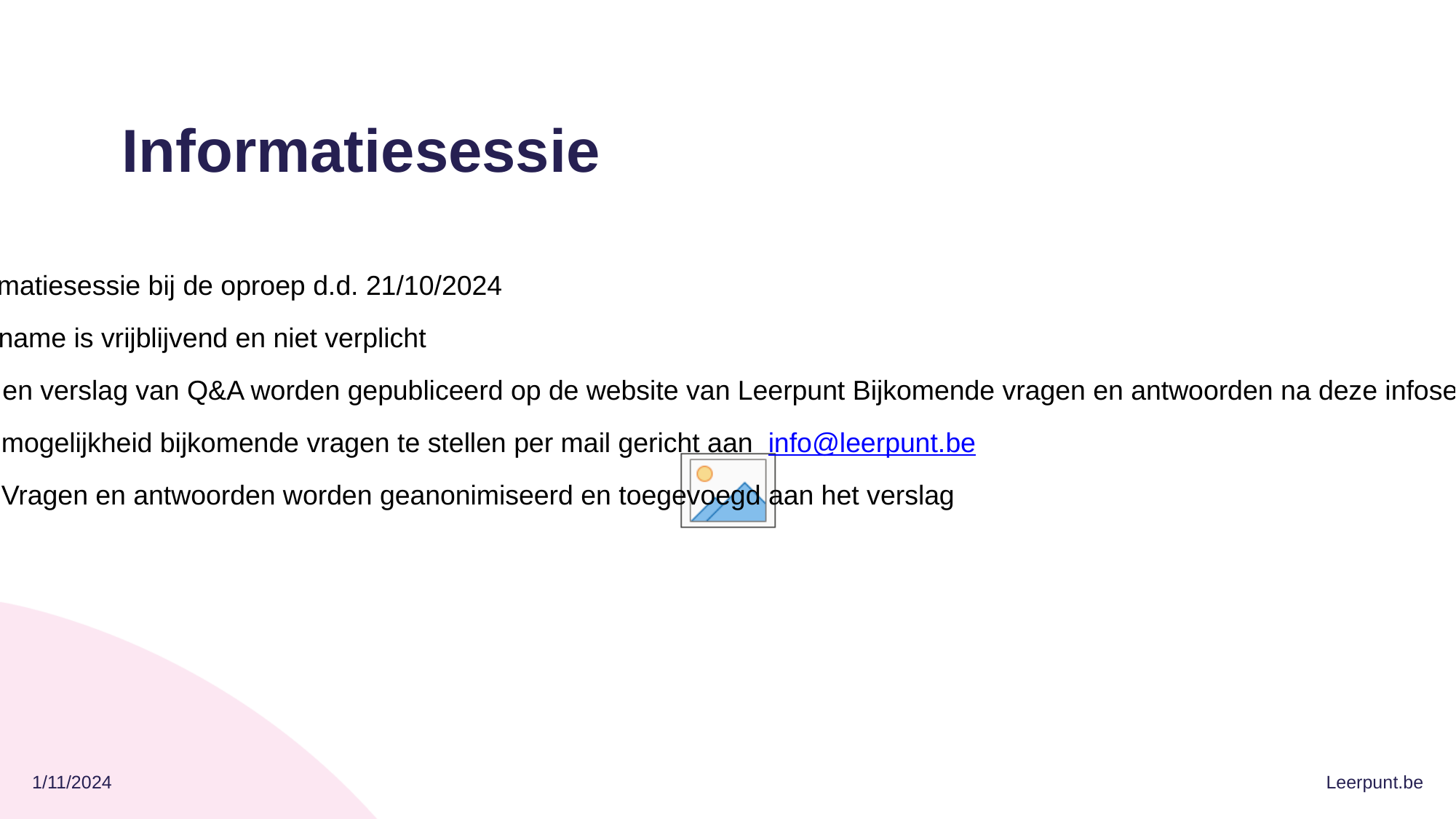

# Informatiesessie
Informatiesessie bij de oproep d.d. 21/10/2024
Deelname is vrijblijvend en niet verplicht
PPT en verslag van Q&A worden gepubliceerd op de website van Leerpunt Bijkomende vragen en antwoorden na deze infosessie:
mogelijkheid bijkomende vragen te stellen per mail gericht aan  info@leerpunt.be
Vragen en antwoorden worden geanonimiseerd en toegevoegd aan het verslag